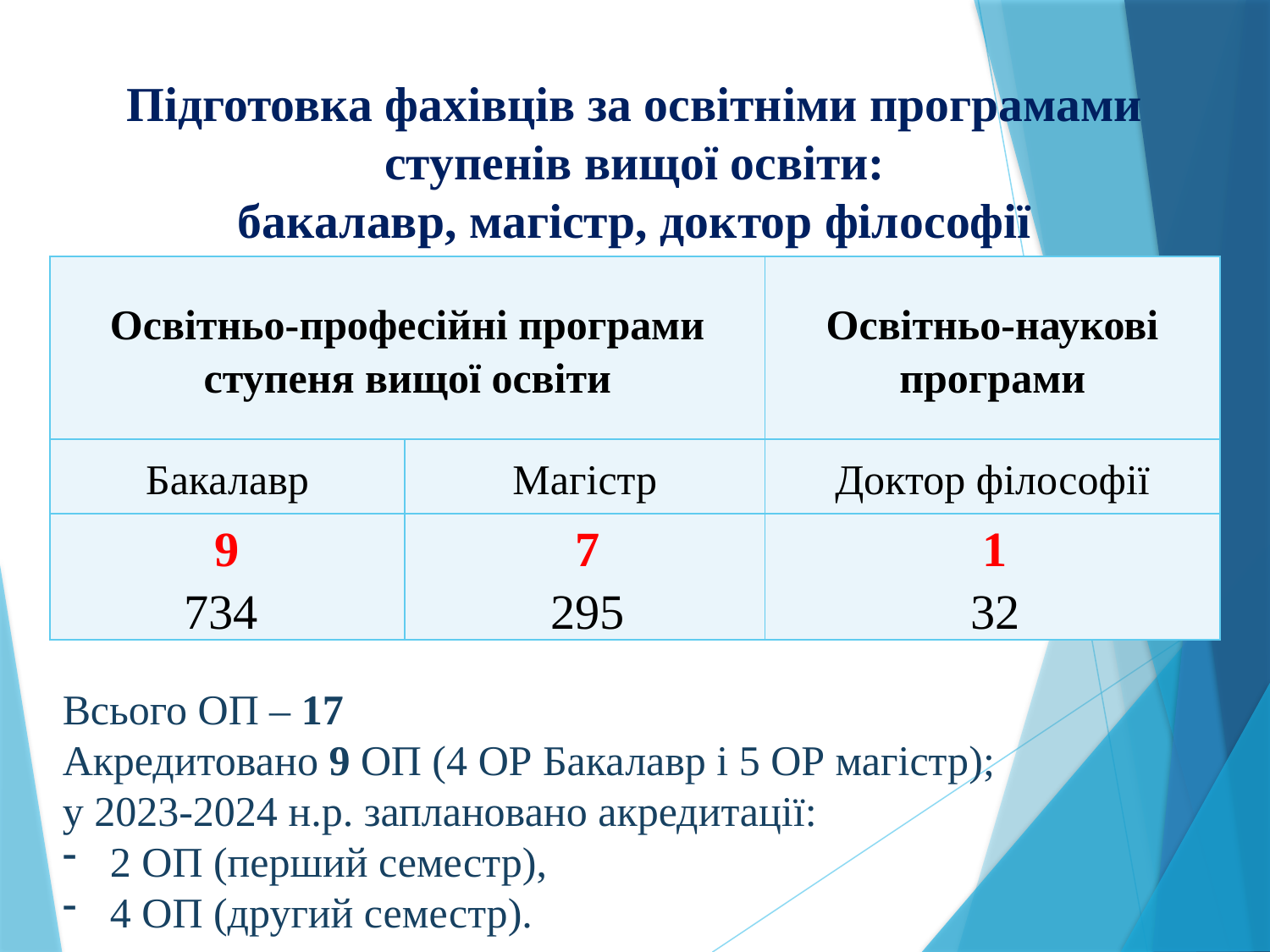

# Підготовка фахівців за освітніми програмами ступенів вищої освіти: бакалавр, магістр, доктор філософії
| Освітньо-професійні програми ступеня вищої освіти |  | Освітньо-наукові програми |
| --- | --- | --- |
| Бакалавр | Магістр | Доктор філософії |
| 9 734 | 7 295 | 1 32 |
Всього ОП – 17
Акредитовано 9 ОП (4 ОР Бакалавр і 5 ОР магістр);
у 2023-2024 н.р. заплановано акредитації:
2 ОП (перший семестр),
4 ОП (другий семестр).